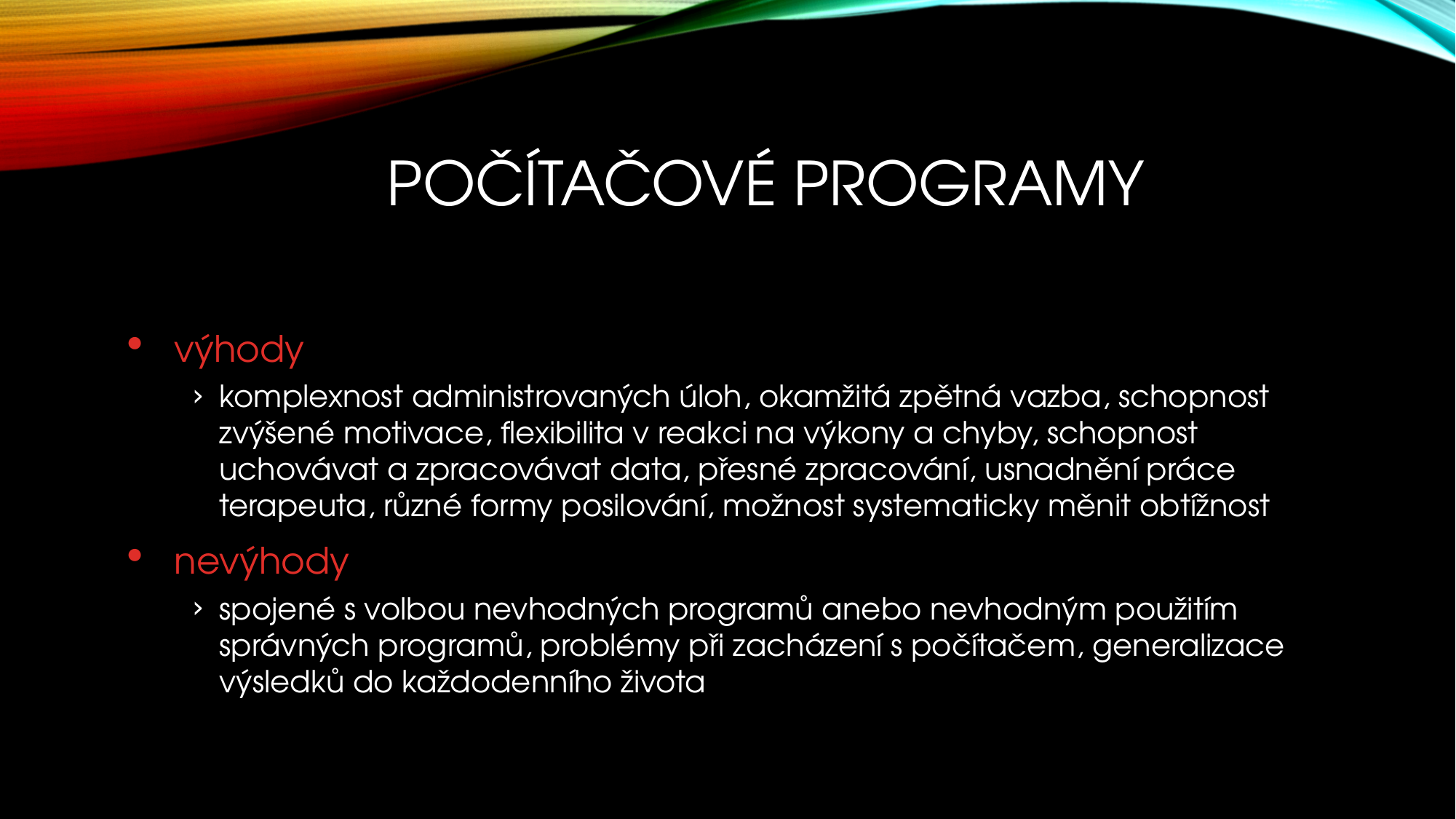

# Počítačové programy
výhody
komplexnost administrovaných úloh, okamžitá zpětná vazba, schopnost zvýšené motivace, flexibilita v reakci na výkony a chyby, schopnost uchovávat a zpracovávat data, přesné zpracování, usnadnění práce terapeuta, různé formy posilování, možnost systematicky měnit obtížnost
nevýhody
spojené s volbou nevhodných programů anebo nevhodným použitím správných programů, problémy při zacházení s počítačem, generalizace výsledků do každodenního života